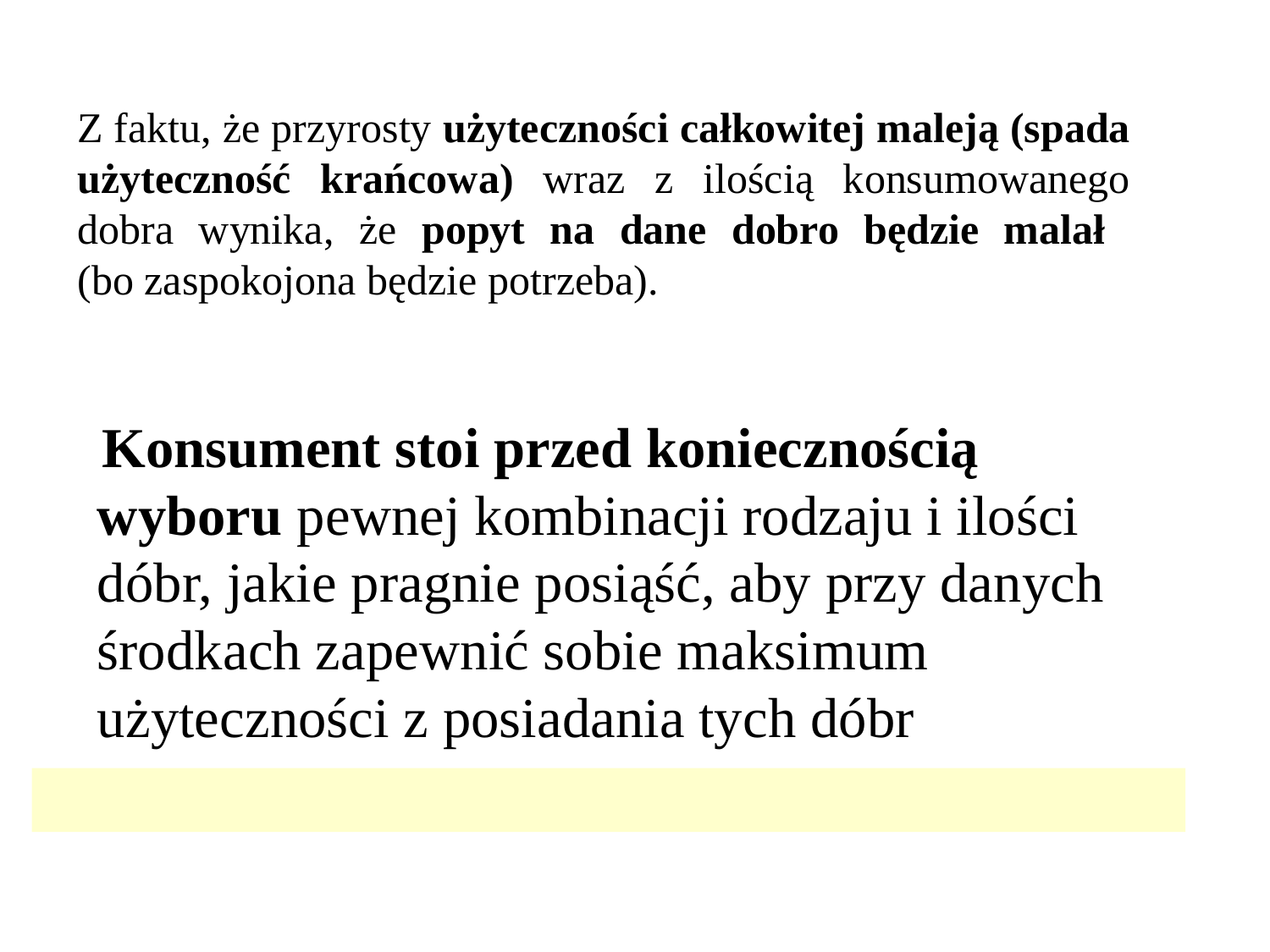

Z faktu, że przyrosty użyteczności całkowitej maleją (spada użyteczność krańcowa) wraz z ilością konsumowanego dobra wynika, że popyt na dane dobro będzie malał
(bo zaspokojona będzie potrzeba).
 Konsument stoi przed koniecznością wyboru pewnej kombinacji rodzaju i ilości dóbr, jakie pragnie posiąść, aby przy danych środkach zapewnić sobie maksimum użyteczności z posiadania tych dóbr